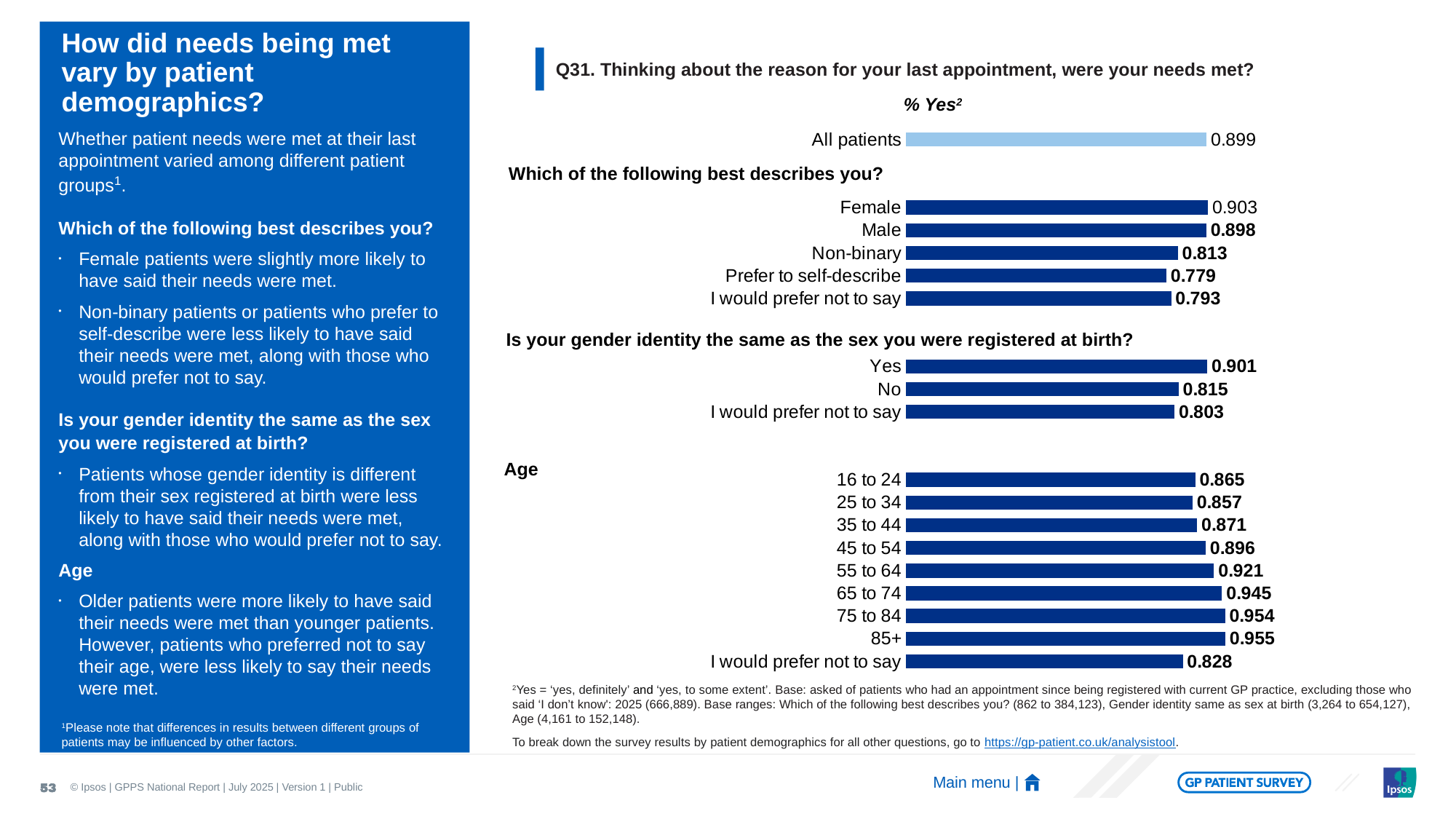

# How did needs being met vary by patient demographics?
Q31. Thinking about the reason for your last appointment, were your needs met?

% Yes2

### Chart

| Category | 2025 |
|---|---|
| All patients | 0.899 |
|  | None |
|  | None |
| Female | 0.903 |
| Male | 0.898 |
| Non-binary | 0.813 |
| Prefer to self-describe | 0.779 |
| I would prefer not to say | 0.793 |
|  | None |
|  | None |
| Yes | 0.901 |
| No | 0.815 |
| I would prefer not to say | 0.803 |
|  | None |
|  | None |
| 16 to 24 | 0.865 |
| 25 to 34 | 0.857 |
| 35 to 44 | 0.871 |
| 45 to 54 | 0.896 |
| 55 to 64 | 0.921 |
| 65 to 74 | 0.945 |
| 75 to 84 | 0.954 |
| 85+ | 0.955 |
| I would prefer not to say | 0.828 |
Whether patient needs were met at their last appointment varied among different patient groups1.
Which of the following best describes you?
Female patients were slightly more likely to have said their needs were met.
Non-binary patients or patients who prefer to self-describe were less likely to have said their needs were met, along with those who would prefer not to say.
Is your gender identity the same as the sex you were registered at birth?
Patients whose gender identity is different from their sex registered at birth were less likely to have said their needs were met, along with those who would prefer not to say.
Age
Older patients were more likely to have said their needs were met than younger patients. However, patients who preferred not to say their age, were less likely to say their needs were met.
Which of the following best describes you?
Is your gender identity the same as the sex you were registered at birth?
Age
2Yes = ‘yes, definitely’ and ‘yes, to some extent’. Base: asked of patients who had an appointment since being registered with current GP practice, excluding those who said ‘I don’t know': 2025 (666,889). Base ranges: Which of the following best describes you? (862 to 384,123), Gender identity same as sex at birth (3,264 to 654,127), Age (4,161 to 152,148).
To break down the survey results by patient demographics for all other questions, go to https://gp-patient.co.uk/analysistool.
1Please note that differences in results between different groups of patients may be influenced by other factors.
53
Main menu |